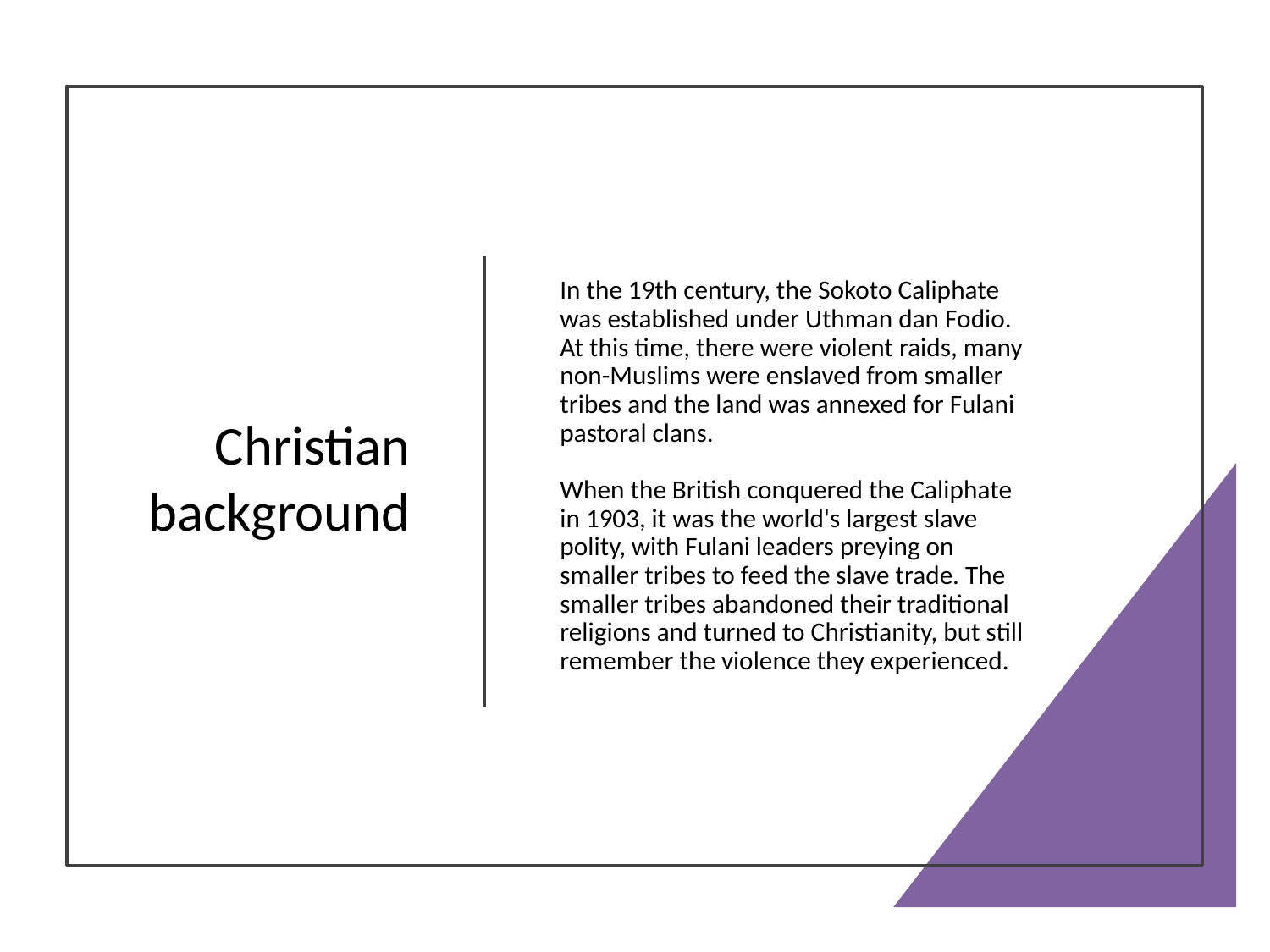

# Christian background
In the 19th century, the Sokoto Caliphate was established under Uthman dan Fodio.  At this time, there were violent raids, many non-Muslims were enslaved from smaller tribes and the land was annexed for Fulani pastoral clans.
When the British conquered the Caliphate in 1903, it was the world's largest slave polity, with Fulani leaders preying on smaller tribes to feed the slave trade. The smaller tribes abandoned their traditional religions and turned to Christianity, but still remember the violence they experienced.